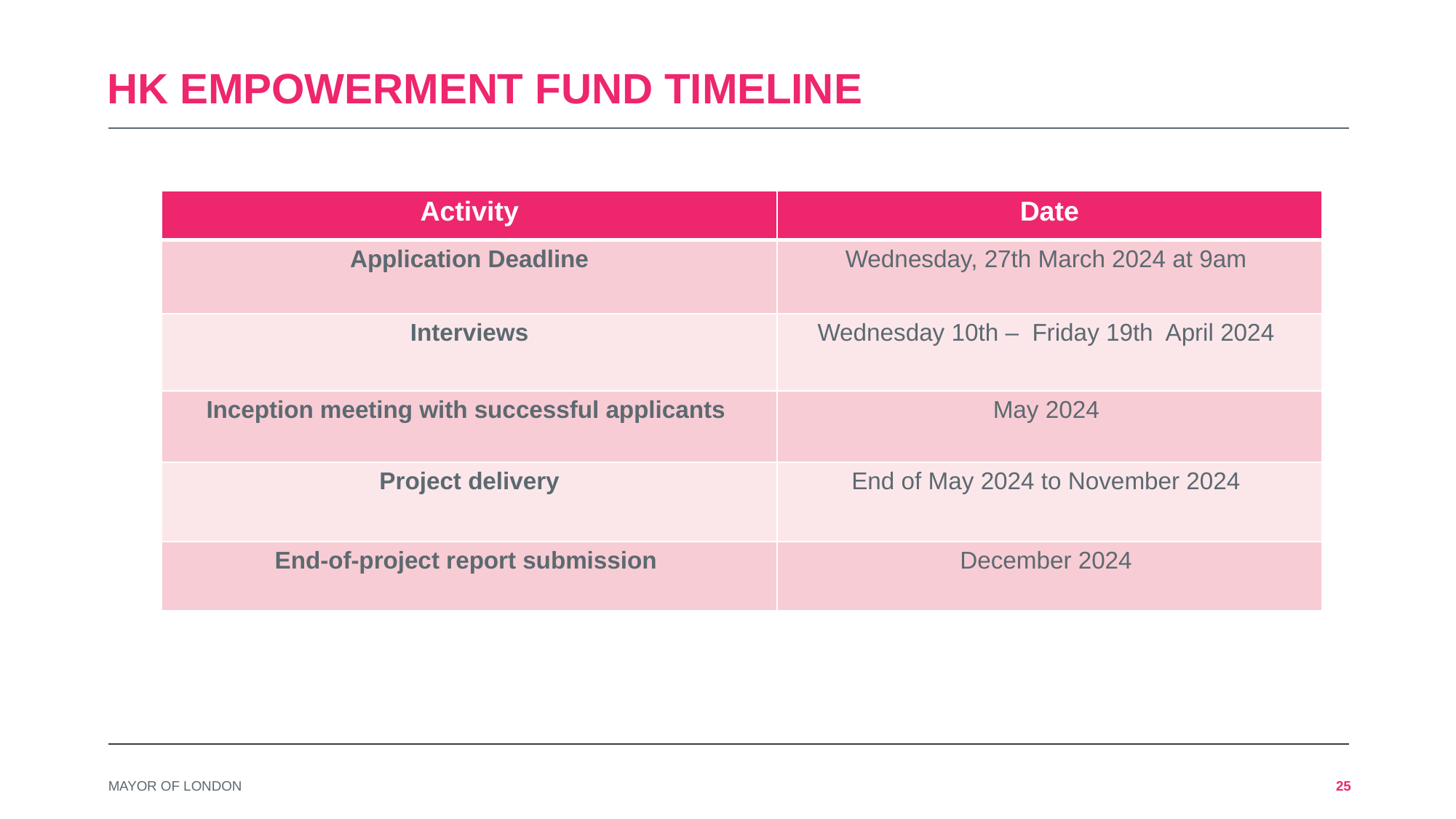

# HK Empowerment Fund timeline

| Activity | Date |
| --- | --- |
| Application Deadline | Wednesday, 27th March 2024 at 9am |
| Interviews | Wednesday 10th – Friday 19th  April 2024 |
| Inception meeting with successful applicants | May 2024 |
| Project delivery | End of May 2024 to November 2024 |
| End-of-project report submission | December 2024 |